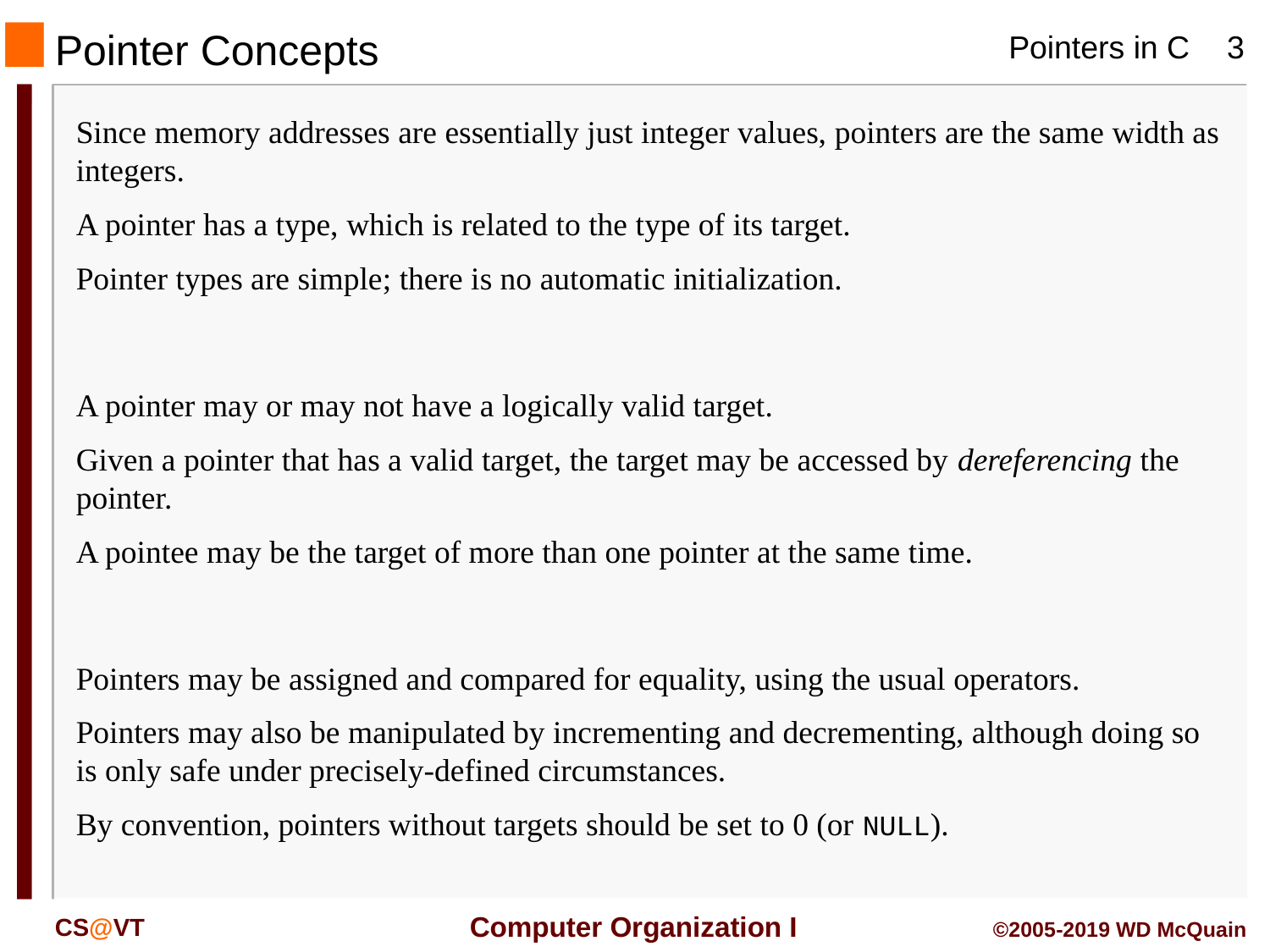

# Pointer Concepts
Since memory addresses are essentially just integer values, pointers are the same width as integers.
A pointer has a type, which is related to the type of its target.
Pointer types are simple; there is no automatic initialization.
A pointer may or may not have a logically valid target.
Given a pointer that has a valid target, the target may be accessed by dereferencing the pointer.
A pointee may be the target of more than one pointer at the same time.
Pointers may be assigned and compared for equality, using the usual operators.
Pointers may also be manipulated by incrementing and decrementing, although doing so is only safe under precisely-defined circumstances.
By convention, pointers without targets should be set to 0 (or NULL).